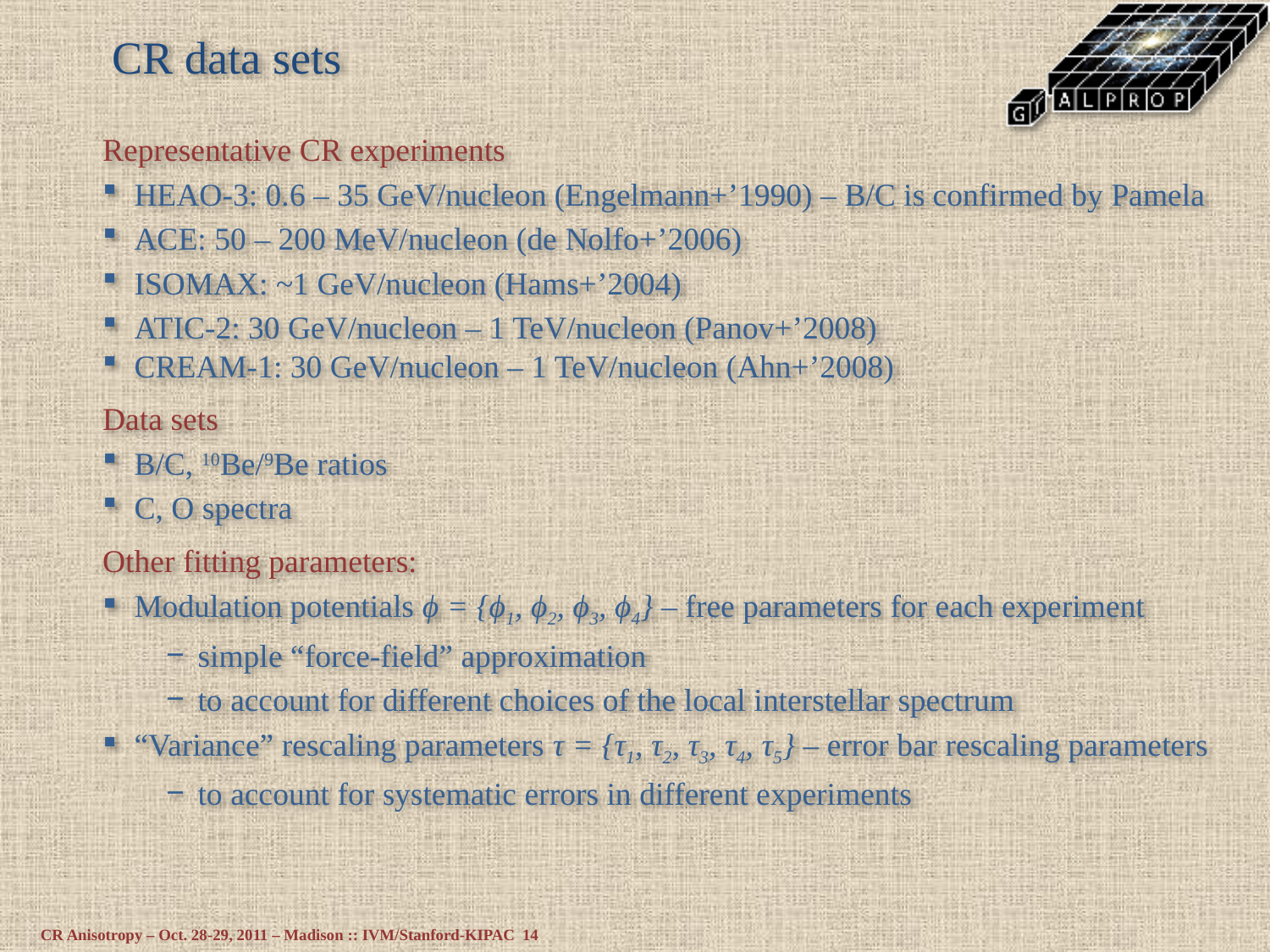

CR data sets
Representative CR experiments
HEAO-3: 0.6 – 35 GeV/nucleon (Engelmann+’1990) – B/C is confirmed by Pamela
ACE: 50 – 200 MeV/nucleon (de Nolfo+’2006)
ISOMAX: ~1 GeV/nucleon (Hams+’2004)
ATIC-2: 30 GeV/nucleon – 1 TeV/nucleon (Panov+’2008)
CREAM-1: 30 GeV/nucleon – 1 TeV/nucleon (Ahn+’2008)
Data sets
B/C, 10Be/9Be ratios
C, O spectra
Other fitting parameters:
Modulation potentials ϕ = {ϕ1, ϕ2, ϕ3, ϕ4} – free parameters for each experiment
simple “force-field” approximation
to account for different choices of the local interstellar spectrum
“Variance” rescaling parameters τ = {τ1, τ2, τ3, τ4, τ5} – error bar rescaling parameters
to account for systematic errors in different experiments